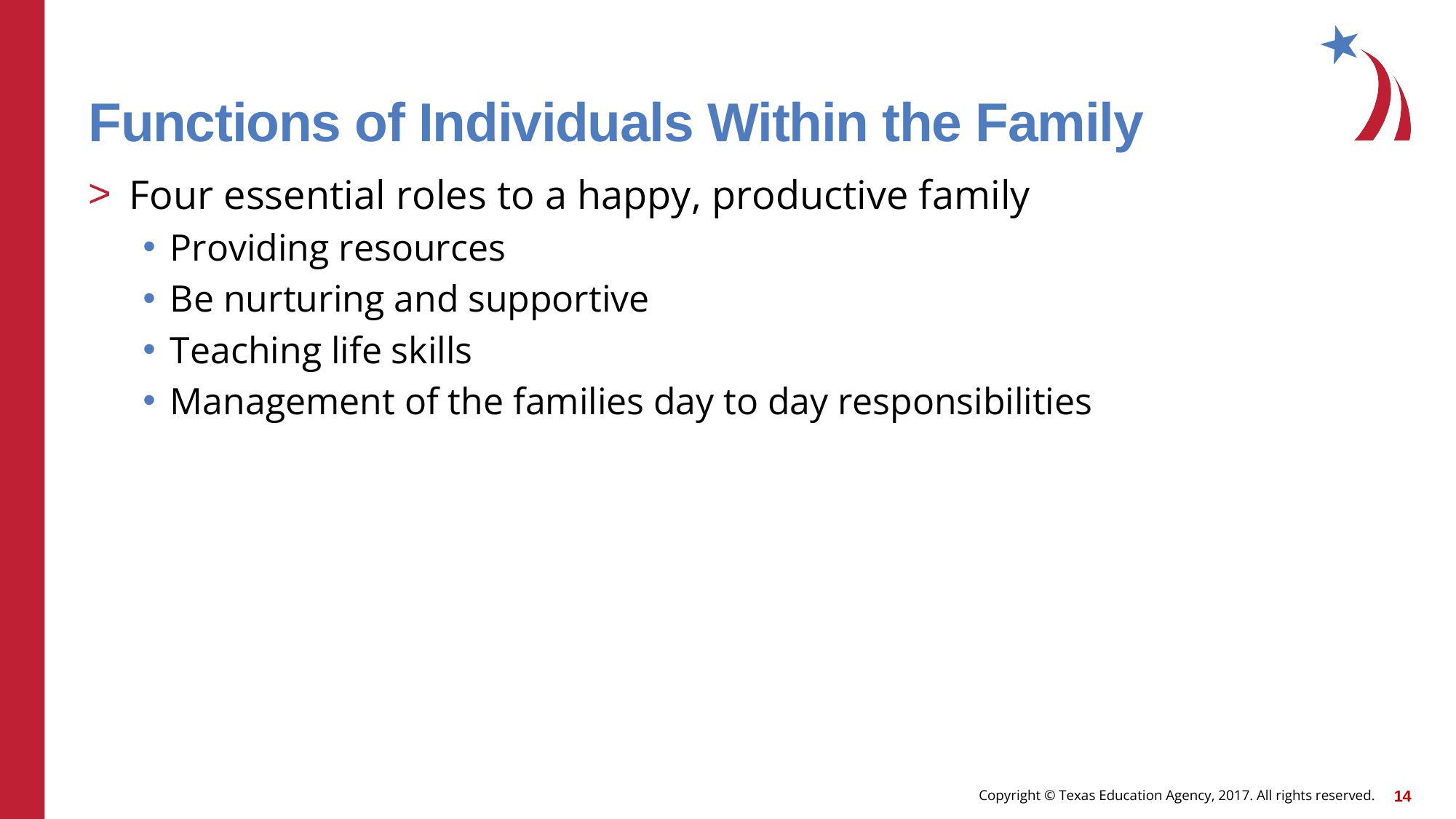

# Functions of Individuals Within the Family
Four essential roles to a happy, productive family
Providing resources
Be nurturing and supportive
Teaching life skills
Management of the families day to day responsibilities